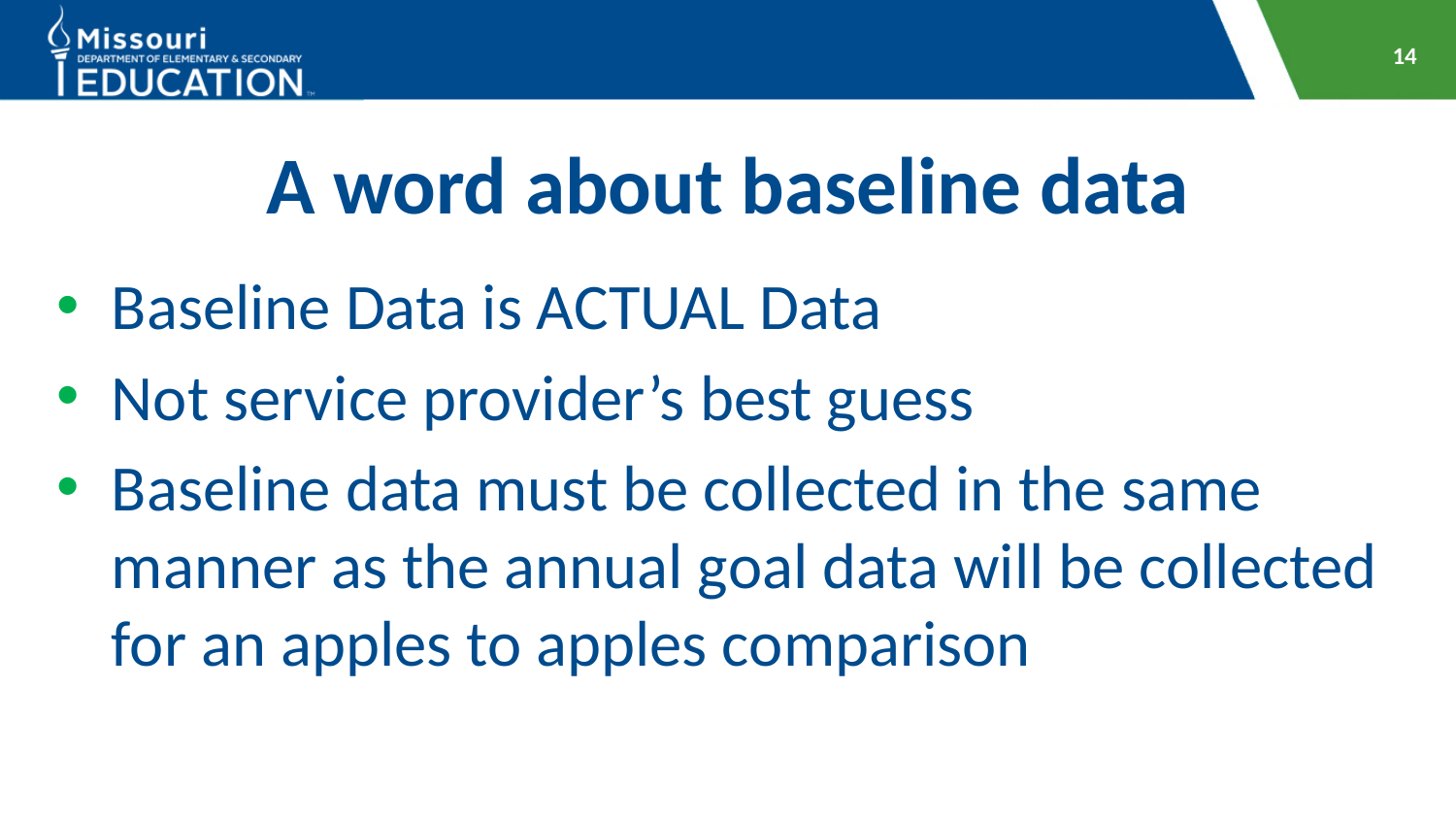

14
# A word about baseline data
Baseline Data is ACTUAL Data
Not service provider’s best guess
Baseline data must be collected in the same manner as the annual goal data will be collected for an apples to apples comparison